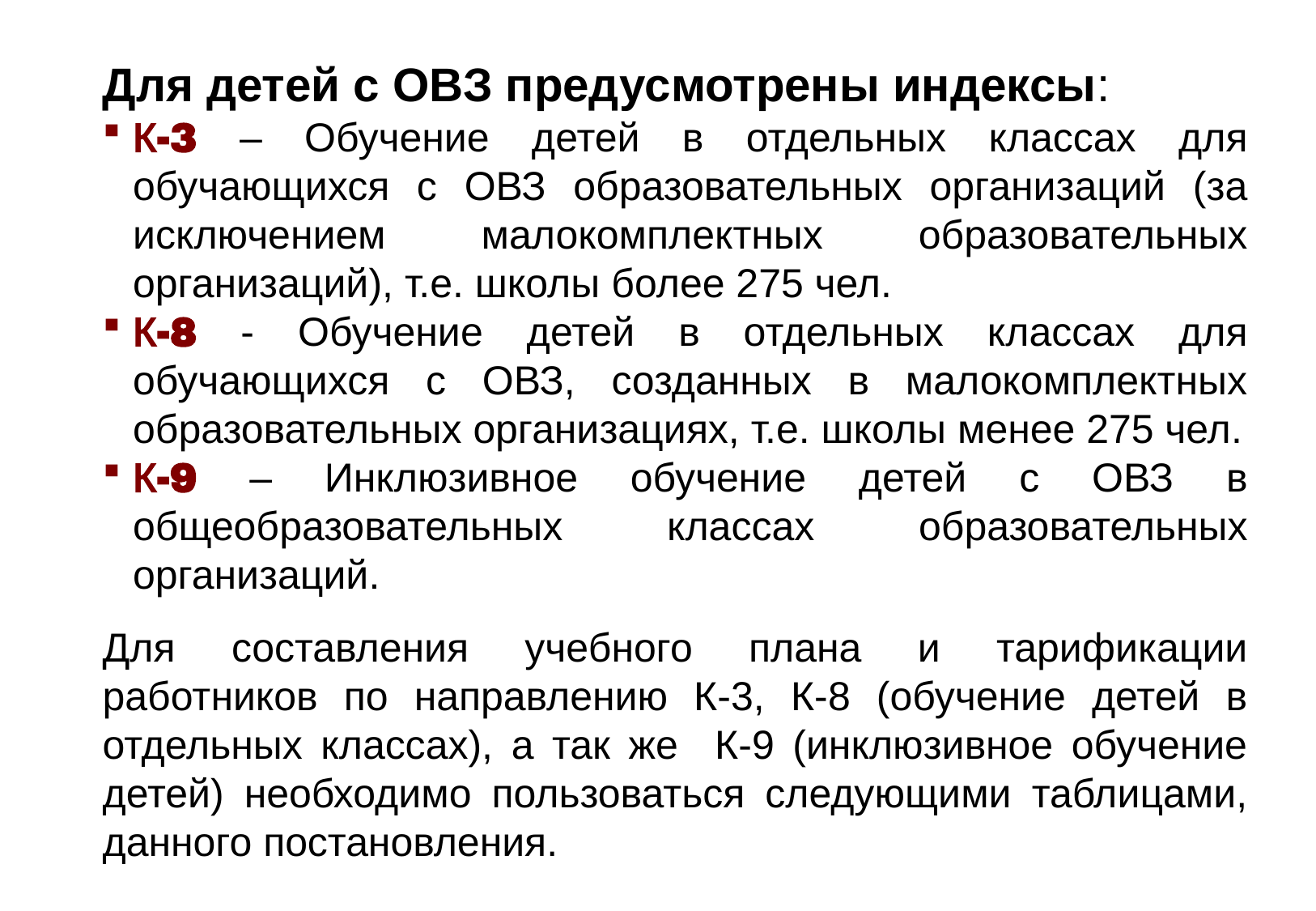

#
Для детей с ОВЗ предусмотрены индексы:
К-3 – Обучение детей в отдельных классах для обучающихся с ОВЗ образовательных организаций (за исключением малокомплектных образовательных организаций), т.е. школы более 275 чел.
К-8 - Обучение детей в отдельных классах для обучающихся с ОВЗ, созданных в малокомплектных образовательных организациях, т.е. школы менее 275 чел.
К-9 – Инклюзивное обучение детей с ОВЗ в общеобразовательных классах образовательных организаций.

Для составления учебного плана и тарификации работников по направлению К-3, К-8 (обучение детей в отдельных классах), а так же  К-9 (инклюзивное обучение детей) необходимо пользоваться следующими таблицами, данного постановления.